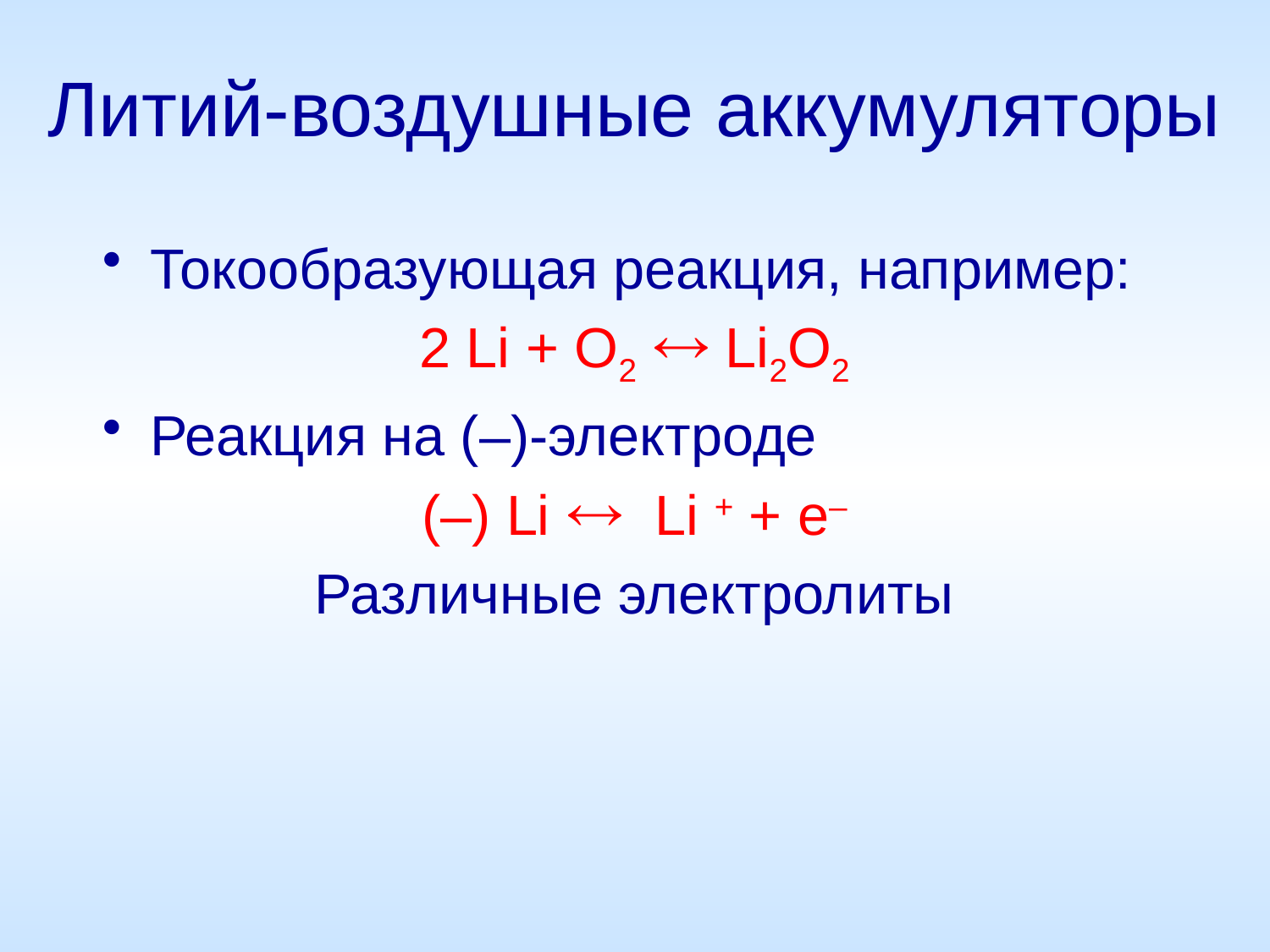

# Литий-воздушные аккумуляторы
Токообразующая реакция, например:
2 Li + O2 ↔ Li2O2
Реакция на (–)-электроде
(–) Li ↔  Li + + e–
Различные электролиты